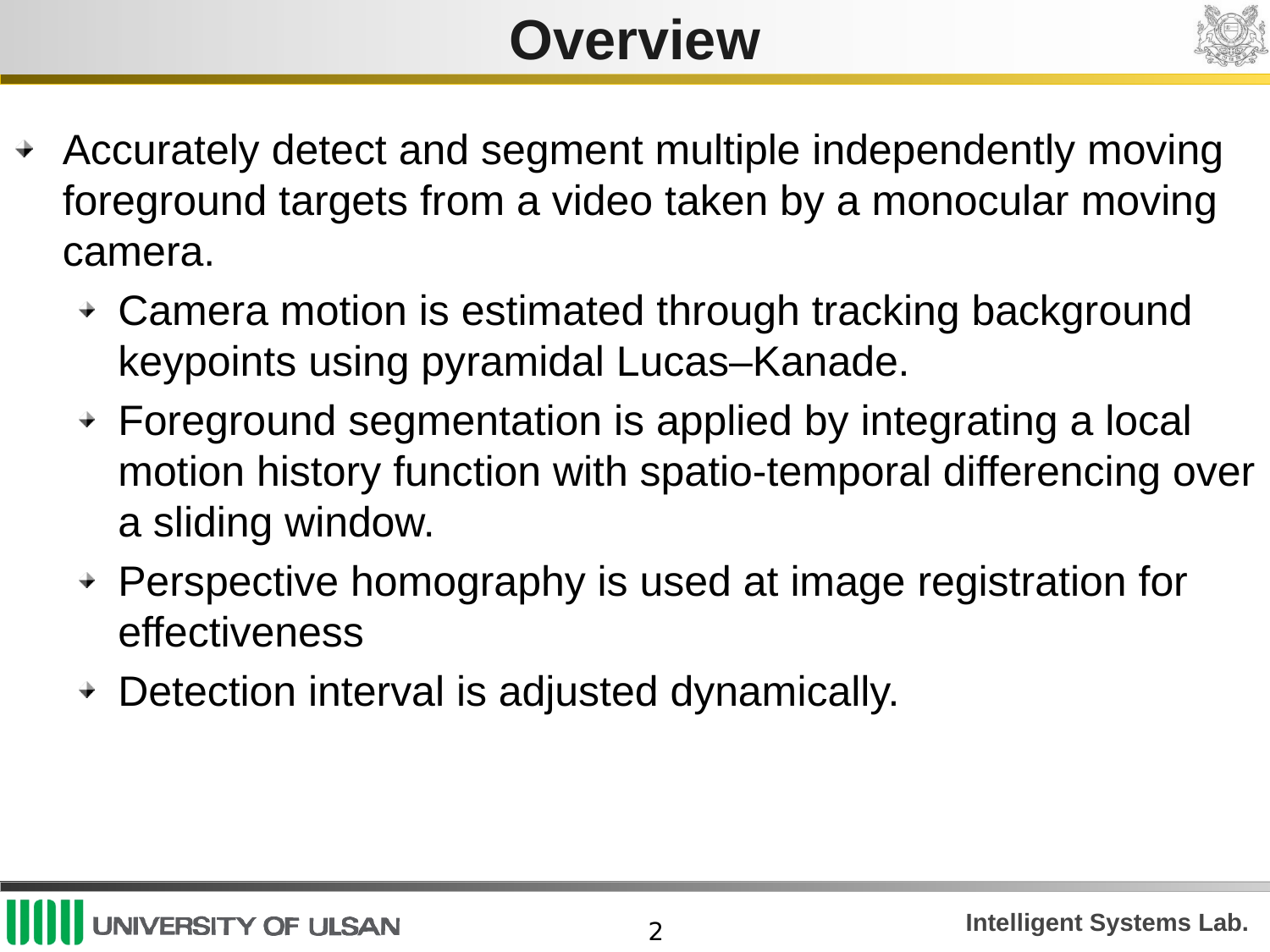

# Overview
Accurately detect and segment multiple independently moving foreground targets from a video taken by a monocular moving camera.
Camera motion is estimated through tracking background keypoints using pyramidal Lucas–Kanade.
Foreground segmentation is applied by integrating a local motion history function with spatio-temporal differencing over a sliding window.
Perspective homography is used at image registration for effectiveness
Detection interval is adjusted dynamically.